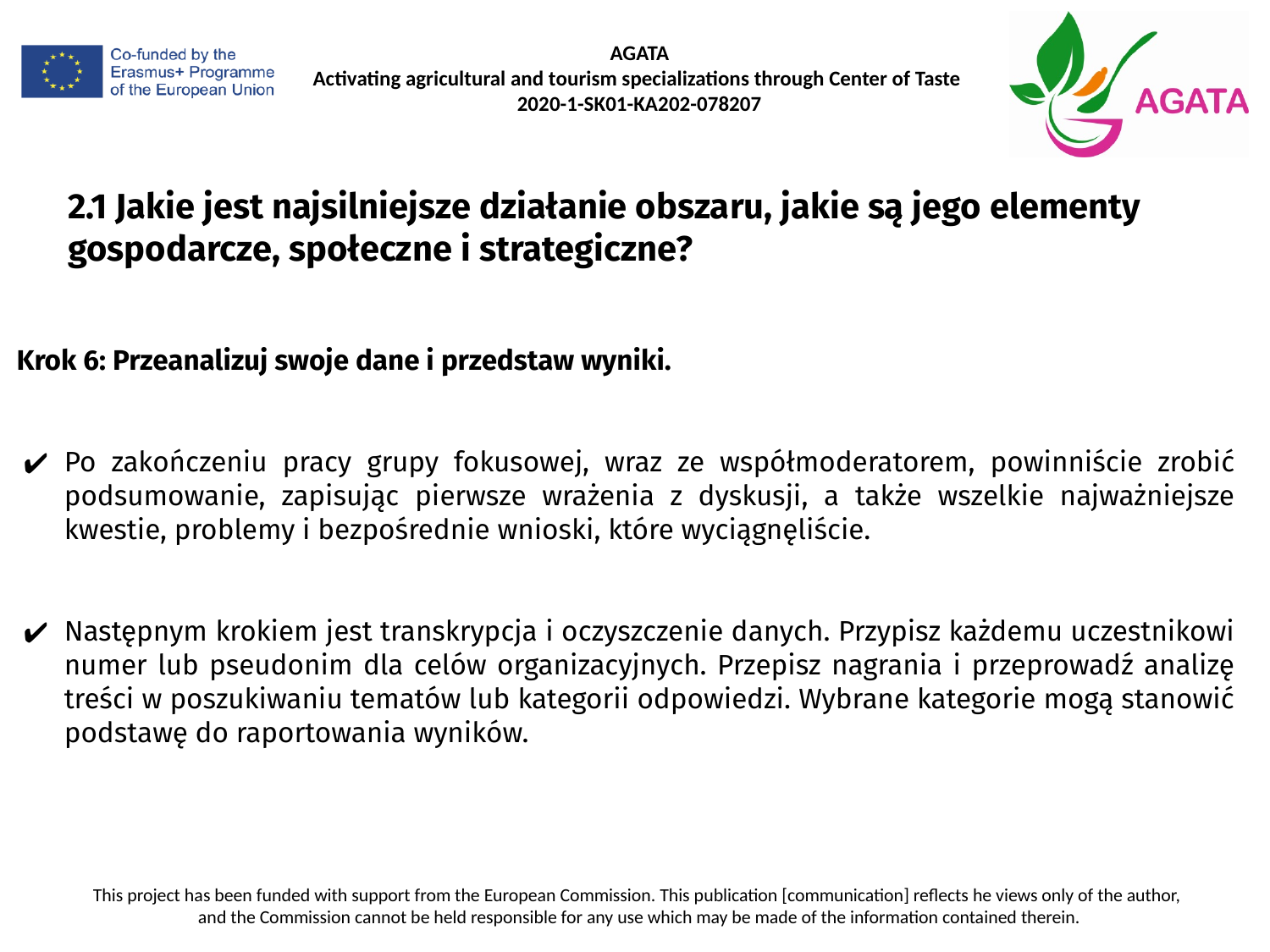

# 2.1 Jakie jest najsilniejsze działanie obszaru, jakie są jego elementy gospodarcze, społeczne i strategiczne?
Krok 6: Przeanalizuj swoje dane i przedstaw wyniki.

Po zakończeniu pracy grupy fokusowej, wraz ze współmoderatorem, powinniście zrobić podsumowanie, zapisując pierwsze wrażenia z dyskusji, a także wszelkie najważniejsze kwestie, problemy i bezpośrednie wnioski, które wyciągnęliście.

Następnym krokiem jest transkrypcja i oczyszczenie danych. Przypisz każdemu uczestnikowi numer lub pseudonim dla celów organizacyjnych. Przepisz nagrania i przeprowadź analizę treści w poszukiwaniu tematów lub kategorii odpowiedzi. Wybrane kategorie mogą stanowić podstawę do raportowania wyników.